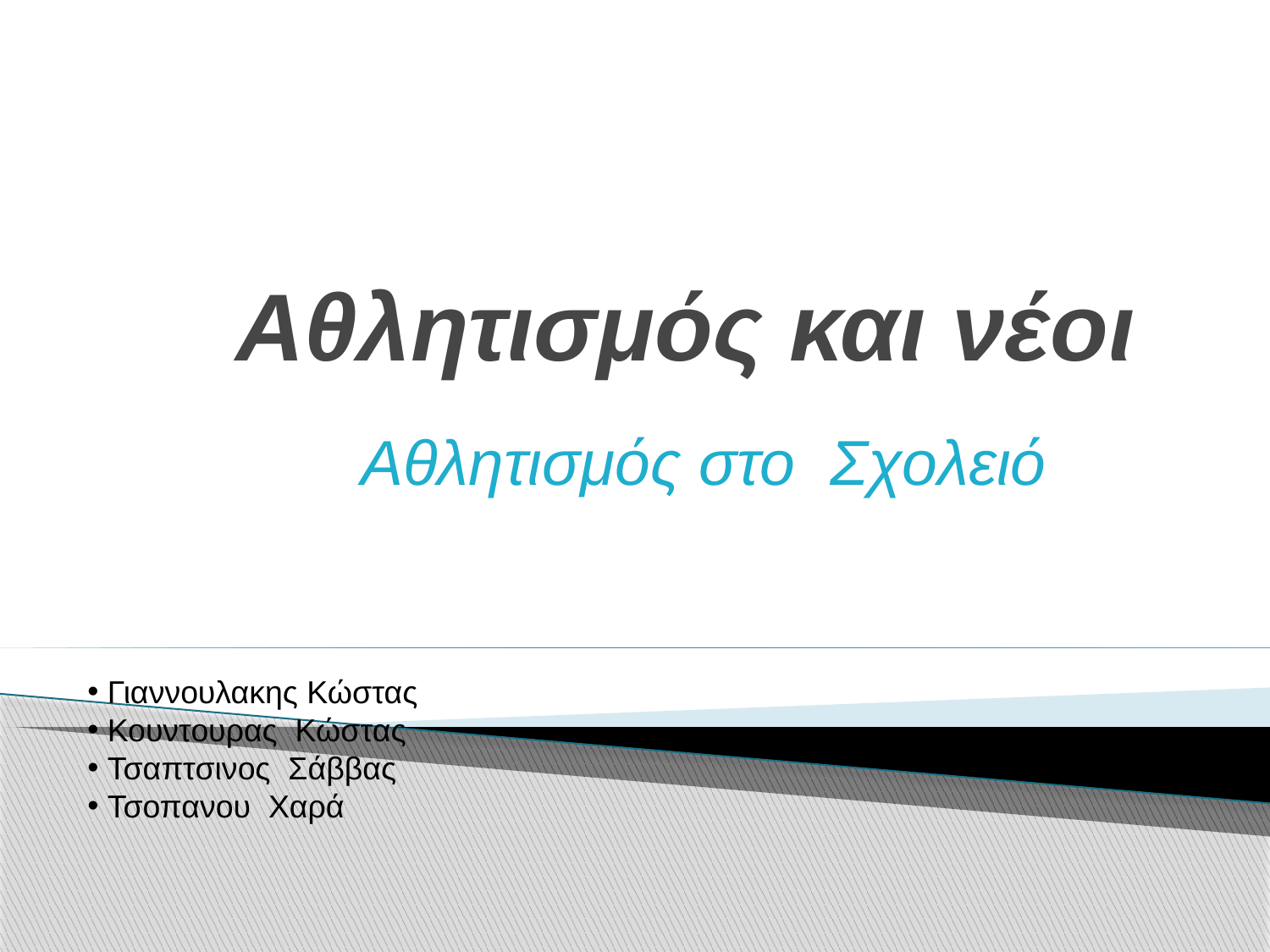

# Αθλητισμός και νέοι
Αθλητισμός στο  Σχολειό
 Γιαννουλακης Κώστας
 Κουντουρας  Κώστας
 Τσαπτσινος  Σάββας
 Τσοπανου  Χαρά